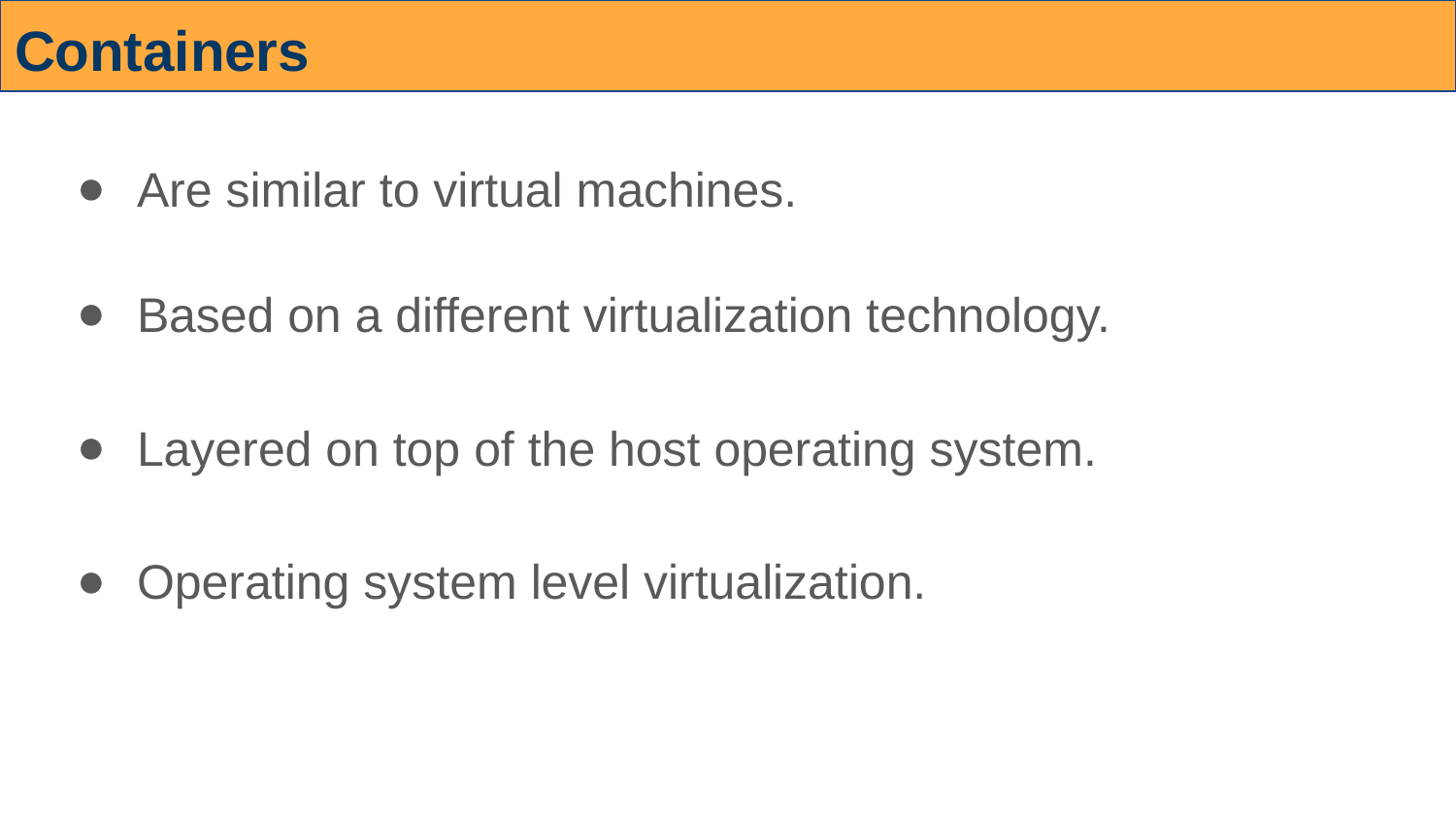

# Containers
Are similar to virtual machines.
Based on a different virtualization technology.
Layered on top of the host operating system.
Operating system level virtualization.